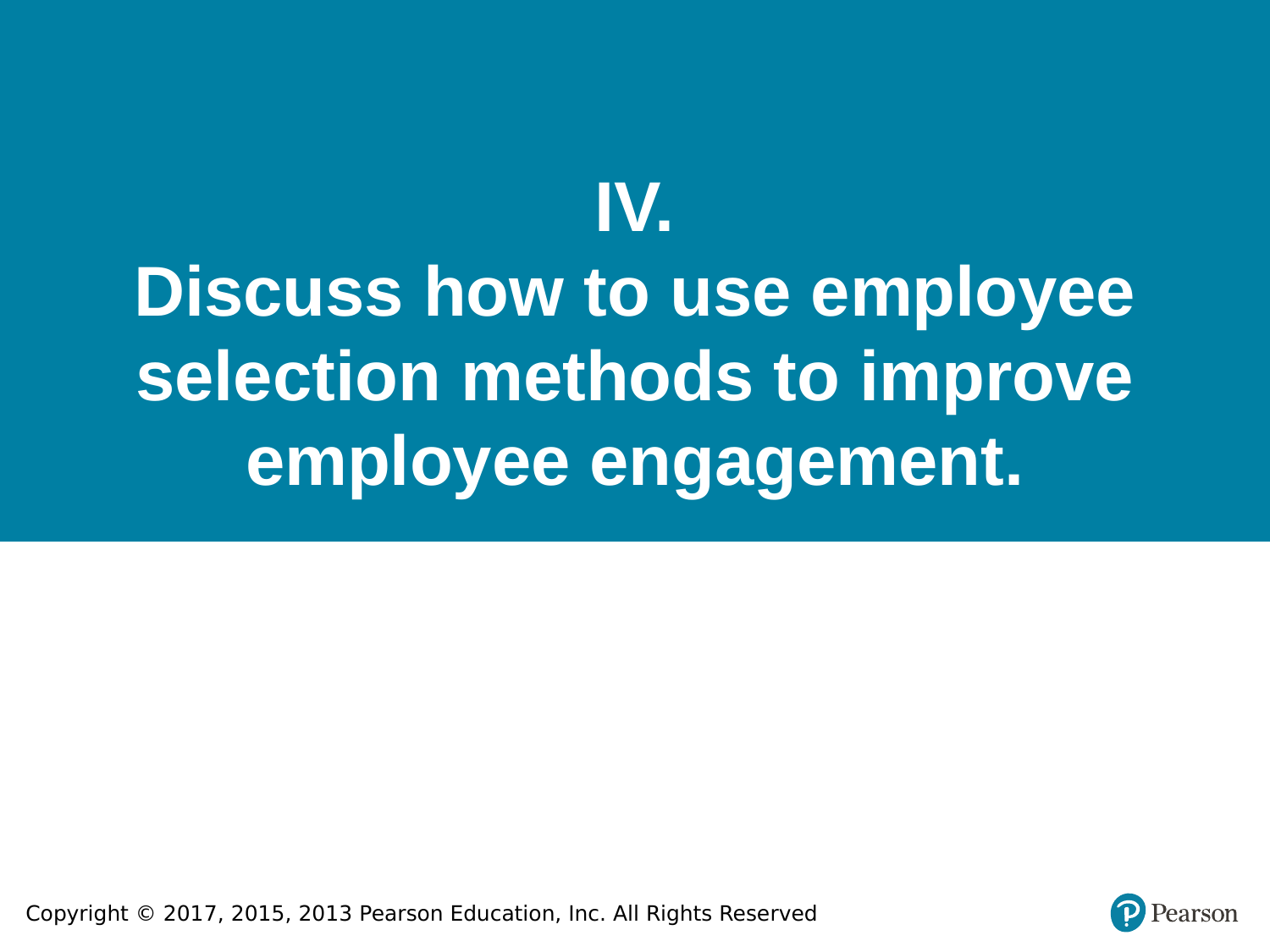

# IV. Discuss how to use employee selection methods to improve employee engagement.